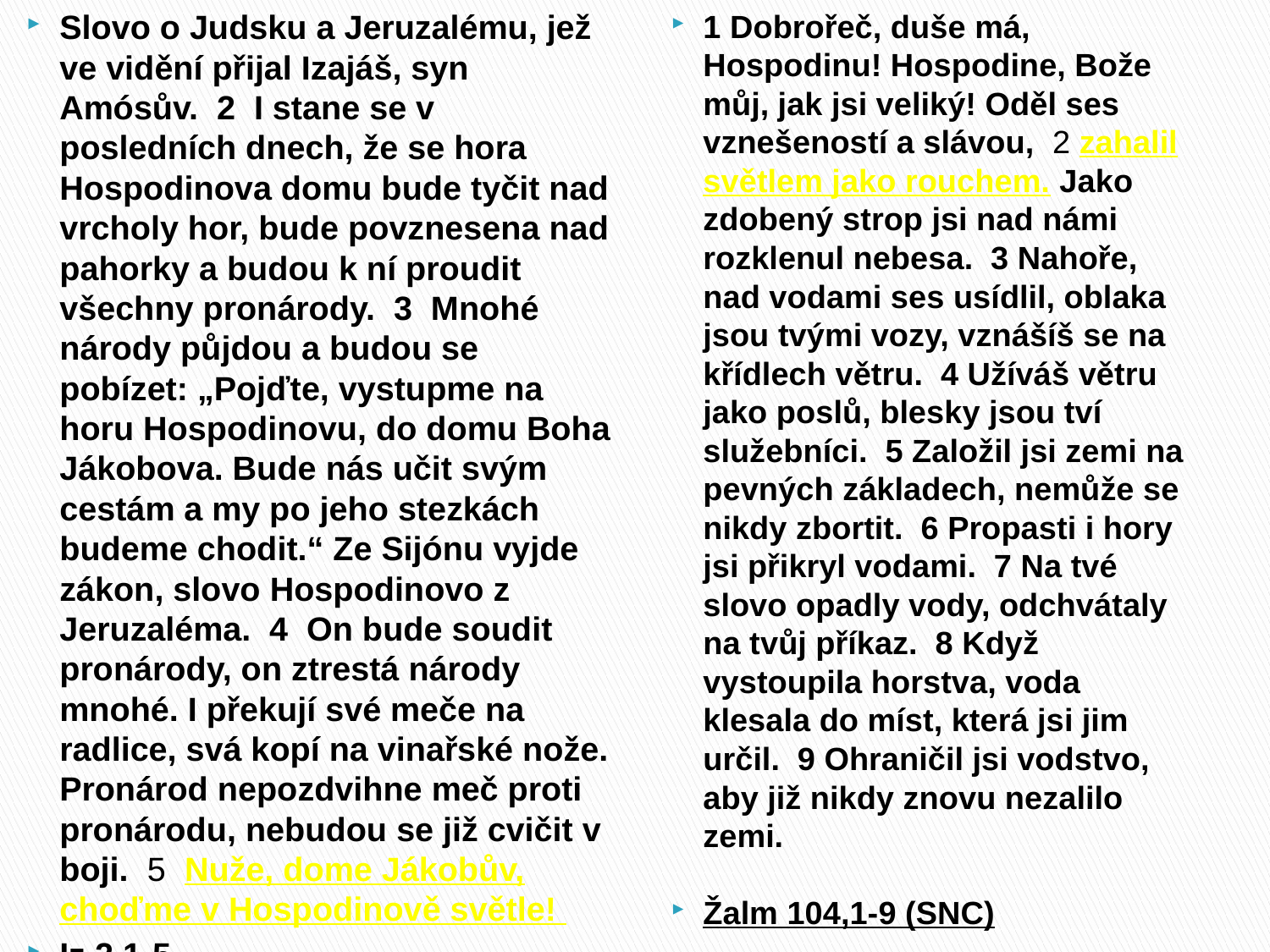

Slovo o Judsku a Jeruzalému, jež ve vidění přijal Izajáš, syn Amósův.  2  I stane se v posledních dnech, že se hora Hospodinova domu bude tyčit nad vrcholy hor, bude povznesena nad pahorky a budou k ní proudit všechny pronárody.  3  Mnohé národy půjdou a budou se pobízet: „Pojďte, vystupme na horu Hospodinovu, do domu Boha Jákobova. Bude nás učit svým cestám a my po jeho stezkách budeme chodit.“ Ze Sijónu vyjde zákon, slovo Hospodinovo z Jeruzaléma.  4  On bude soudit pronárody, on ztrestá národy mnohé. I překují své meče na radlice, svá kopí na vinařské nože. Pronárod nepozdvihne meč proti pronárodu, nebudou se již cvičit v boji.  5  Nuže, dome Jákobův, choďme v Hospodinově světle!
Iz 2,1-5
1 Dobrořeč, duše má, Hospodinu! Hospodine, Bože můj, jak jsi veliký! Oděl ses vznešeností a slávou,  2 zahalil světlem jako rouchem. Jako zdobený strop jsi nad námi rozklenul nebesa.  3 Nahoře, nad vodami ses usídlil, oblaka jsou tvými vozy, vznášíš se na křídlech větru.  4 Užíváš větru jako poslů, blesky jsou tví služebníci.  5 Založil jsi zemi na pevných základech, nemůže se nikdy zbortit.  6 Propasti i hory jsi přikryl vodami.  7 Na tvé slovo opadly vody, odchvátaly na tvůj příkaz.  8 Když vystoupila horstva, voda klesala do míst, která jsi jim určil.  9 Ohraničil jsi vodstvo, aby již nikdy znovu nezalilo zemi.

Žalm 104,1-9 (SNC)
#